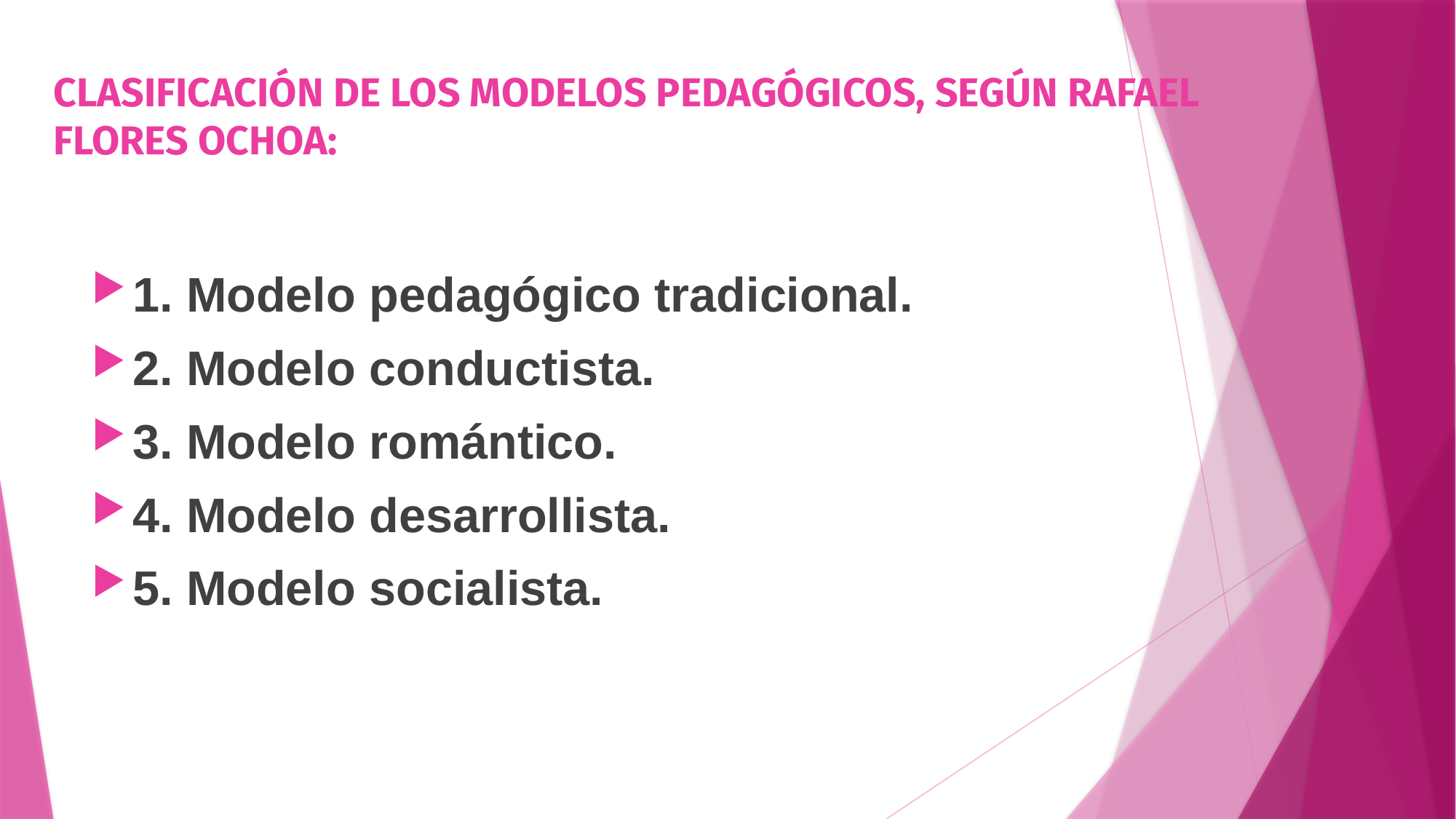

# CLASIFICACIÓN DE LOS MODELOS PEDAGÓGICOS, SEGÚN RAFAEL FLORES OCHOA:
1. Modelo pedagógico tradicional.
2. Modelo conductista.
3. Modelo romántico.
4. Modelo desarrollista.
5. Modelo socialista.